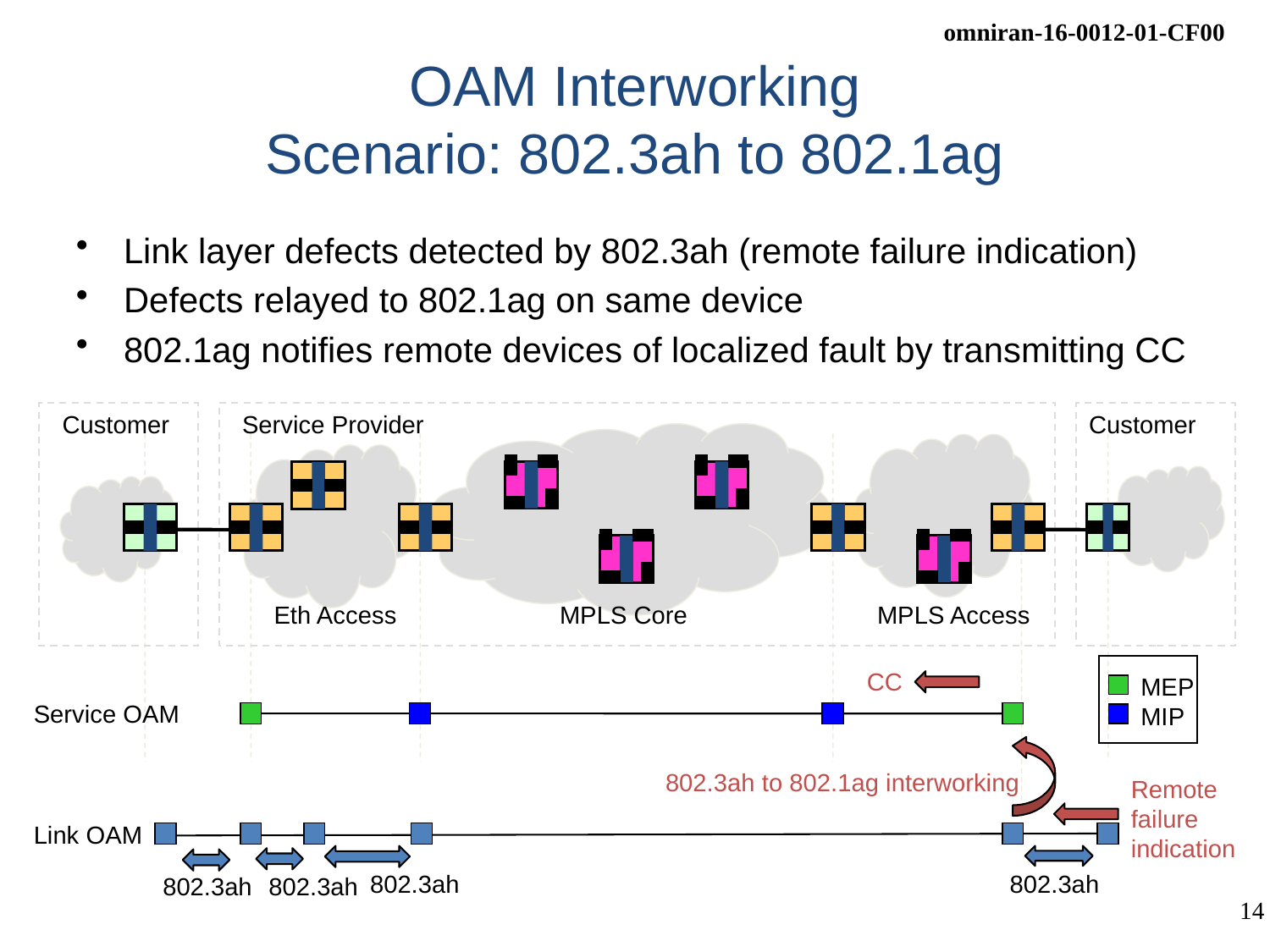

# OAM Interworking Scenario: 802.3ah to 802.1ag
Link layer defects detected by 802.3ah (remote failure indication)
Defects relayed to 802.1ag on same device
802.1ag notifies remote devices of localized fault by transmitting CC

Customer

Service Provider

Customer

Eth Access
MPLS Core
MPLS Access

MEP

MIP

CC

Service OAM

802.3ah to 802.1ag interworking
Remote failure indication

Link OAM

802.3ah
802.3ah
802.3ah
802.3ah